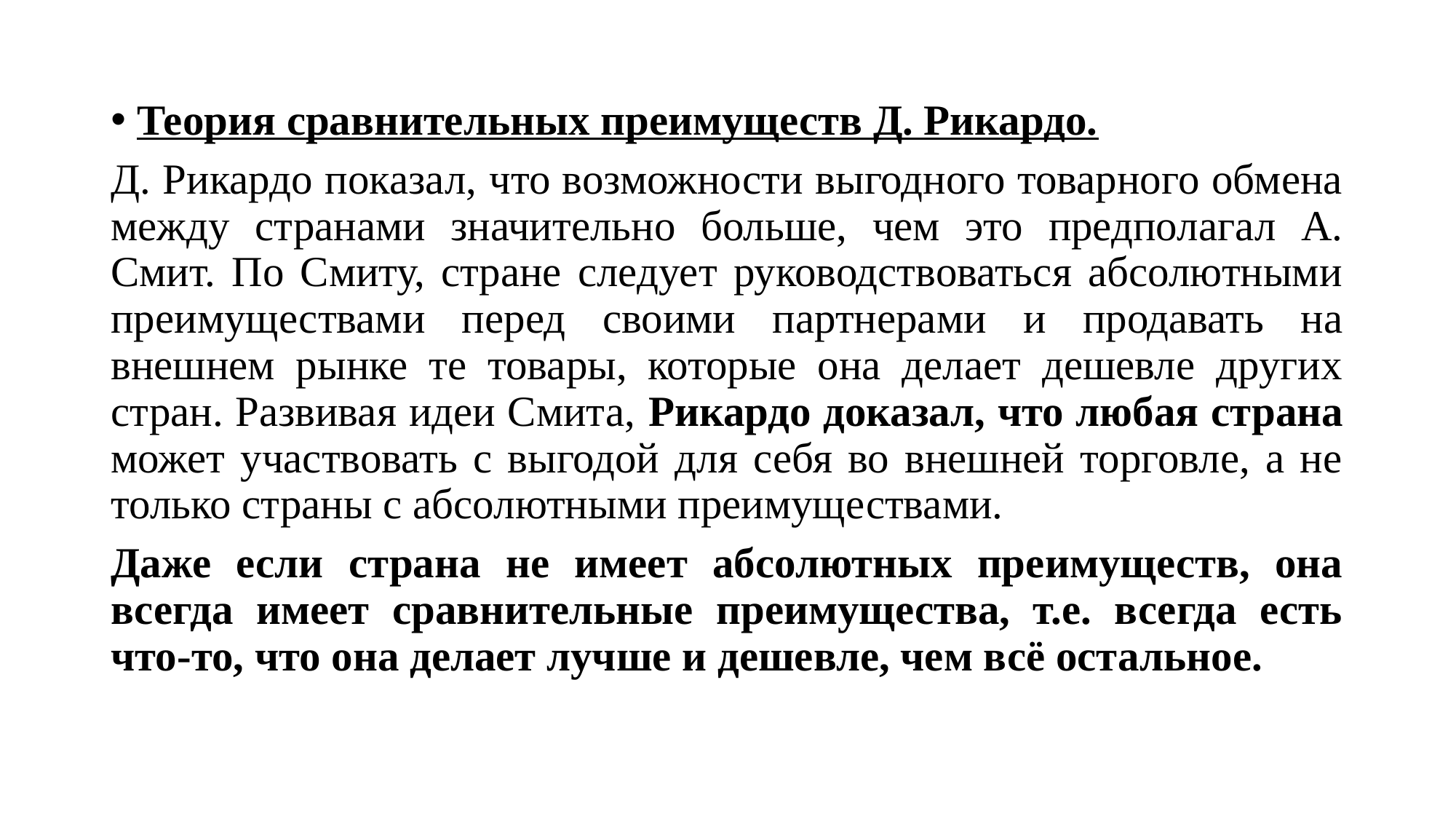

#
Теория сравнительных преимуществ Д. Рикардо.
Д. Рикардо показал, что возможности выгодного товарного обмена между странами значительно больше, чем это предполагал А. Смит. По Смиту, стране следует руководствоваться абсолютными преимуществами перед своими партнерами и продавать на внешнем рынке те товары, которые она делает дешевле других стран. Развивая идеи Смита, Рикардо доказал, что любая страна может участвовать с выгодой для себя во внешней торговле, а не только страны с абсолютными преимуществами.
Даже если страна не имеет абсолютных преимуществ, она всегда имеет сравнительные преимущества, т.е. всегда есть что-то, что она делает лучше и дешевле, чем всё остальное.